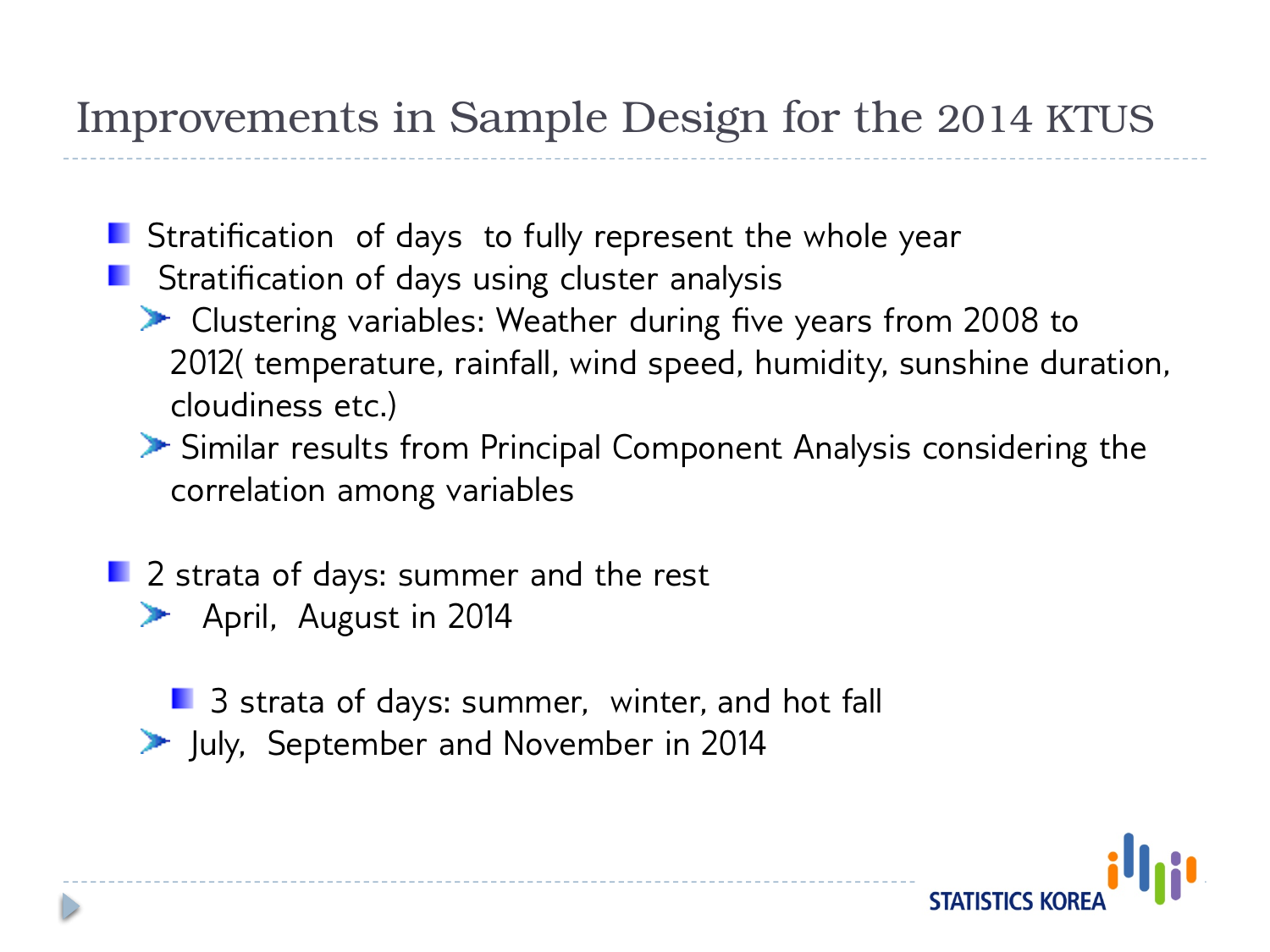

# Improvements in Sample Design for the 2014 KTUS
 Stratification  of days  to fully represent the whole year
  Stratification of days using cluster analysis
  Clustering variables: Weather during five years from 2008 to 2012( temperature, rainfall, wind speed, humidity, sunshine duration, cloudiness etc.)
 Similar results from Principal Component Analysis considering the correlation among variables

 2 strata of days: summer and the rest
   April,  August in 2014

 3 strata of days: summer,  winter, and hot fall
  July,  September and November in 2014